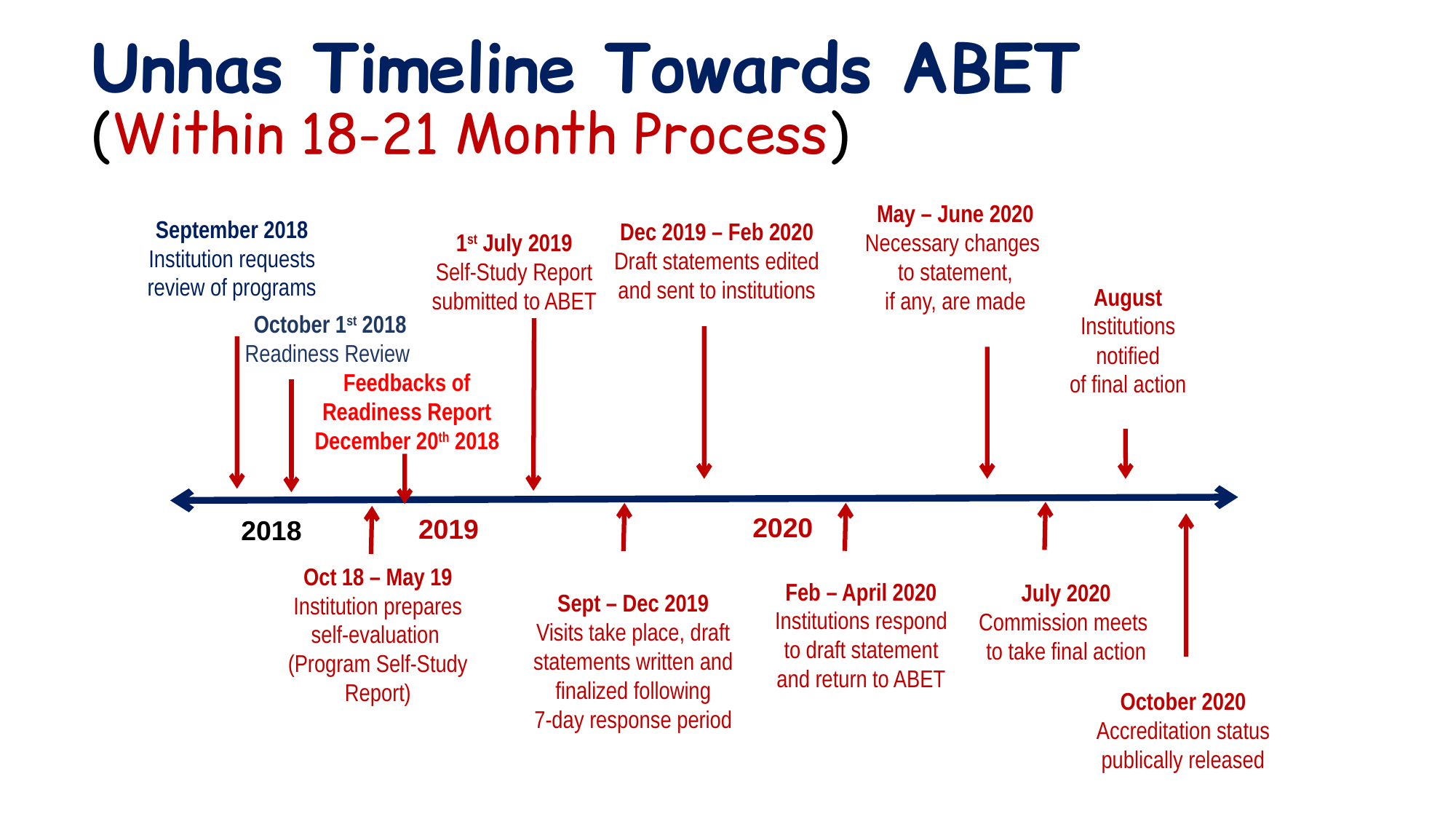

# Unhas Timeline Towards ABET (Within 18-21 Month Process)
May – June 2020
Necessary changes
to statement,
if any, are made
September 2018
Institution requests
review of programs
Dec 2019 – Feb 2020
Draft statements edited
and sent to institutions
1st July 2019
Self-Study Report submitted to ABET
August
Institutions notified
of final action
October 1st 2018
Readiness Review

  2019
  2018

Oct 18 – May 19
Institution prepares
self-evaluation
(Program Self-Study Report)
Feb – April 2020
Institutions respond
 to draft statement
and return to ABET
July 2020
Commission meets
to take final action
Sept – Dec 2019
Visits take place, draft statements written and finalized following
7-day response period
October 2020
Accreditation status publically released
Feedbacks of
Readiness Report
December 20th 2018

  2020